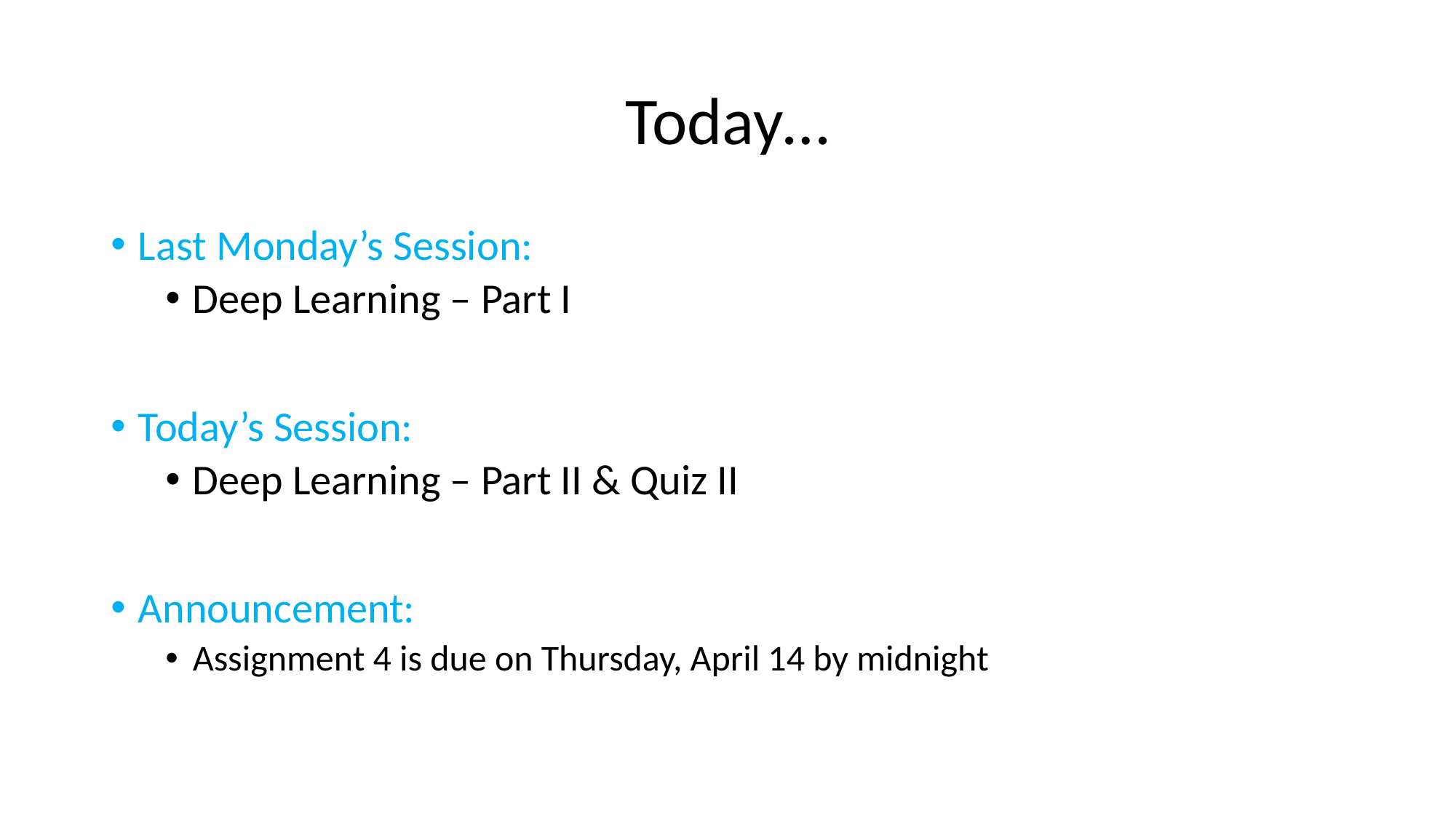

# Today…
Last Monday’s Session:
Deep Learning – Part I

Today’s Session:
Deep Learning – Part II & Quiz II

Announcement:
Assignment 4 is due on Thursday, April 14 by midnight